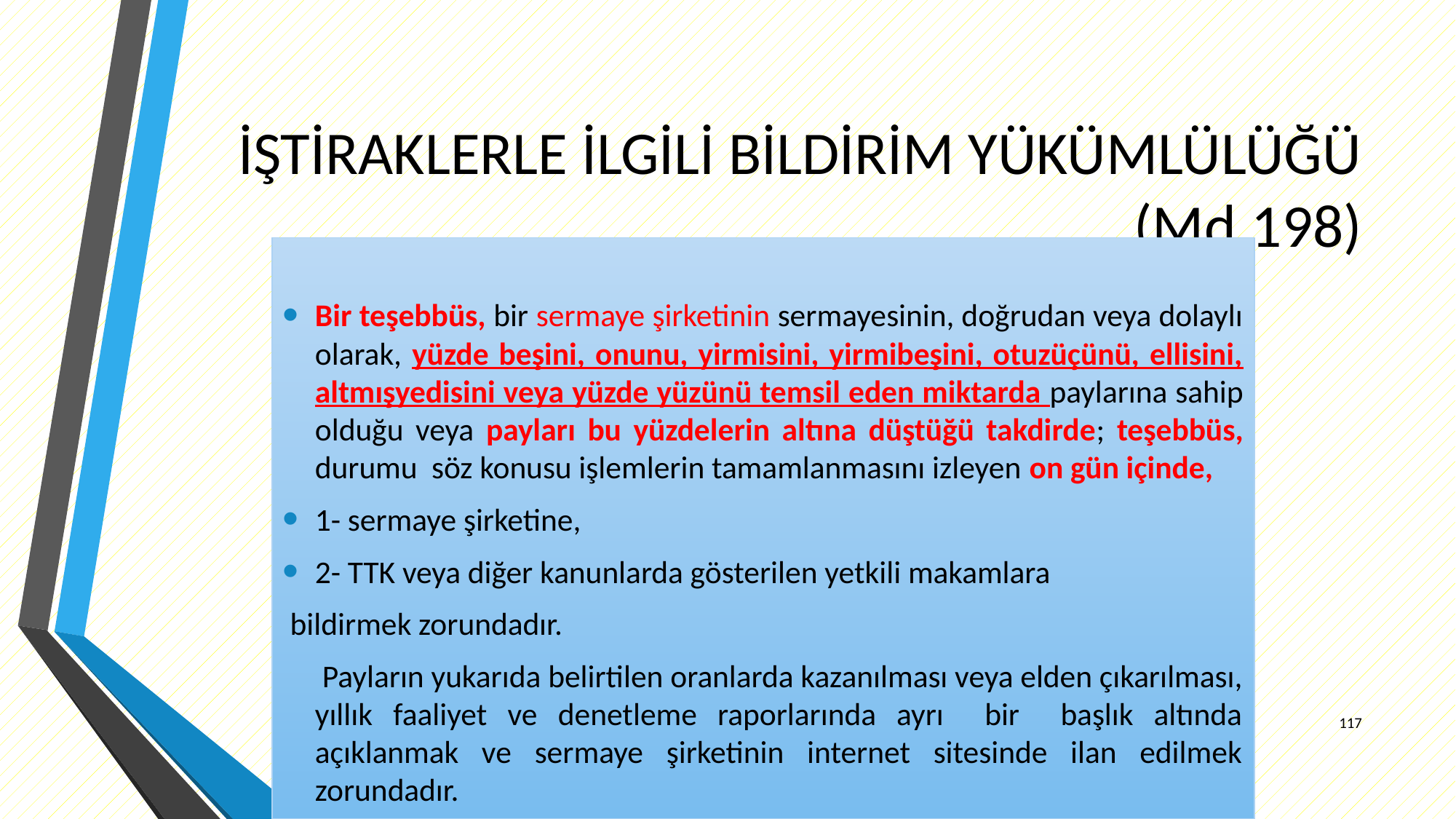

# İŞTİRAKLERLE İLGİLİ BİLDİRİM YÜKÜMLÜLÜĞÜ (Md.198)

Bir teşebbüs, bir sermaye şirketinin sermayesinin, doğrudan veya dolaylı olarak, yüzde beşini, onunu, yirmisini, yirmibeşini, otuzüçünü, ellisini, altmışyedisini veya yüzde yüzünü temsil eden miktarda paylarına sahip olduğu veya payları bu yüzdelerin altına düştüğü takdirde; teşebbüs, durumu  söz konusu işlemlerin tamamlanmasını izleyen on gün içinde,
1- sermaye şirketine,
2- TTK veya diğer kanunlarda gösterilen yetkili makamlara
 bildirmek zorundadır.
	 Payların yukarıda belirtilen oranlarda kazanılması veya elden çıkarılması, yıllık faaliyet ve denetleme raporlarında ayrı  bir  başlık altında açıklanmak ve sermaye şirketinin internet sitesinde ilan edilmek zorundadır.

117